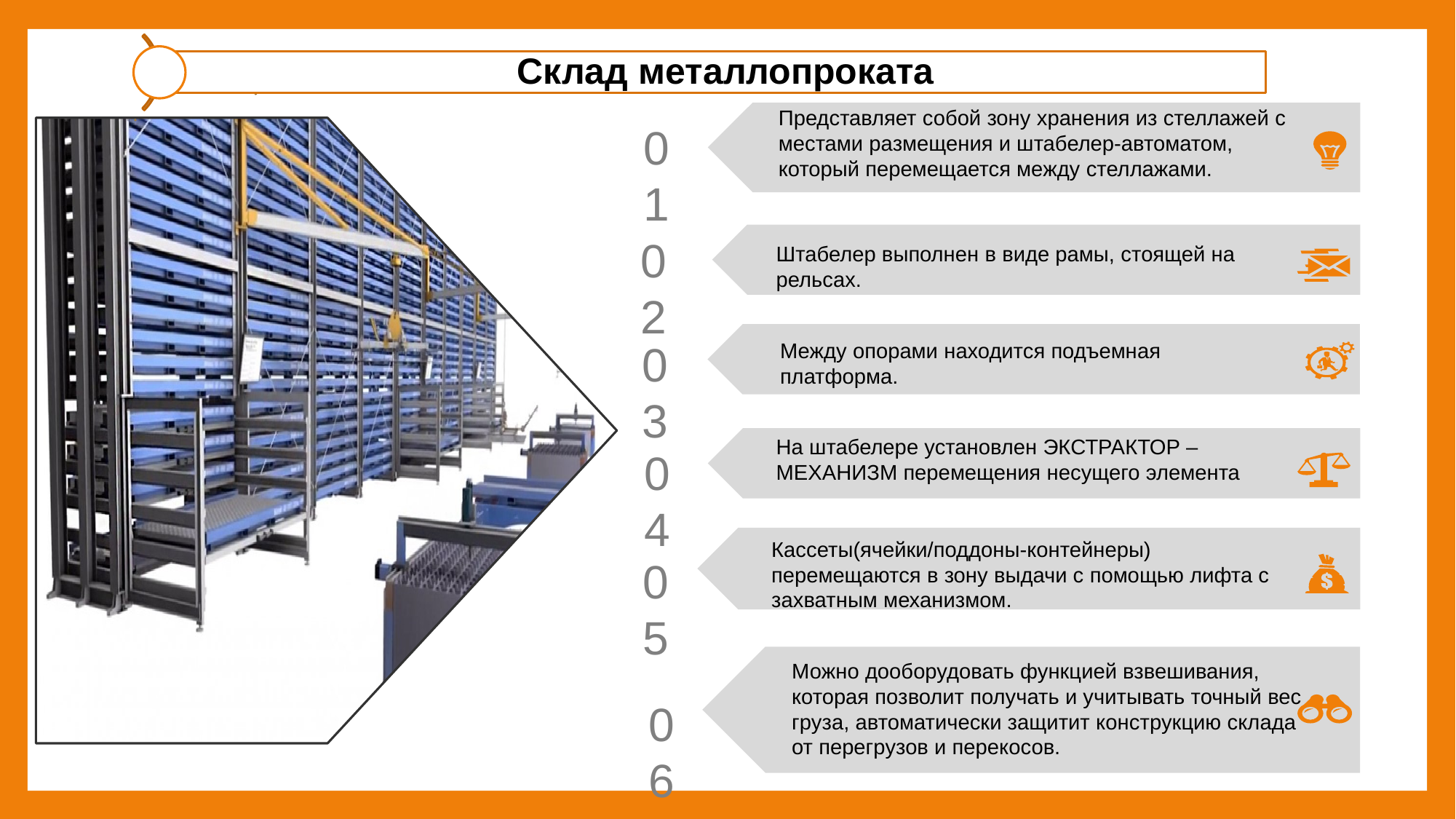

Склад металлопроката

Представляет собой зону хранения из стеллажей с местами размещения и штабелер-автоматом, который перемещается между стеллажами.

01

02
Штабелер выполнен в виде рамы, стоящей на рельсах.

03
Между опорами находится подъемная платформа.

На штабелере установлен ЭКСТРАКТОР – МЕХАНИЗМ перемещения несущего элемента
04

Кассеты(ячейки/поддоны-контейнеры) перемещаются в зону выдачи с помощью лифта с захватным механизмом.
05

Можно дооборудовать функцией взвешивания, которая позволит получать и учитывать точный вес груза, автоматически защитит конструкцию склада от перегрузов и перекосов.
06